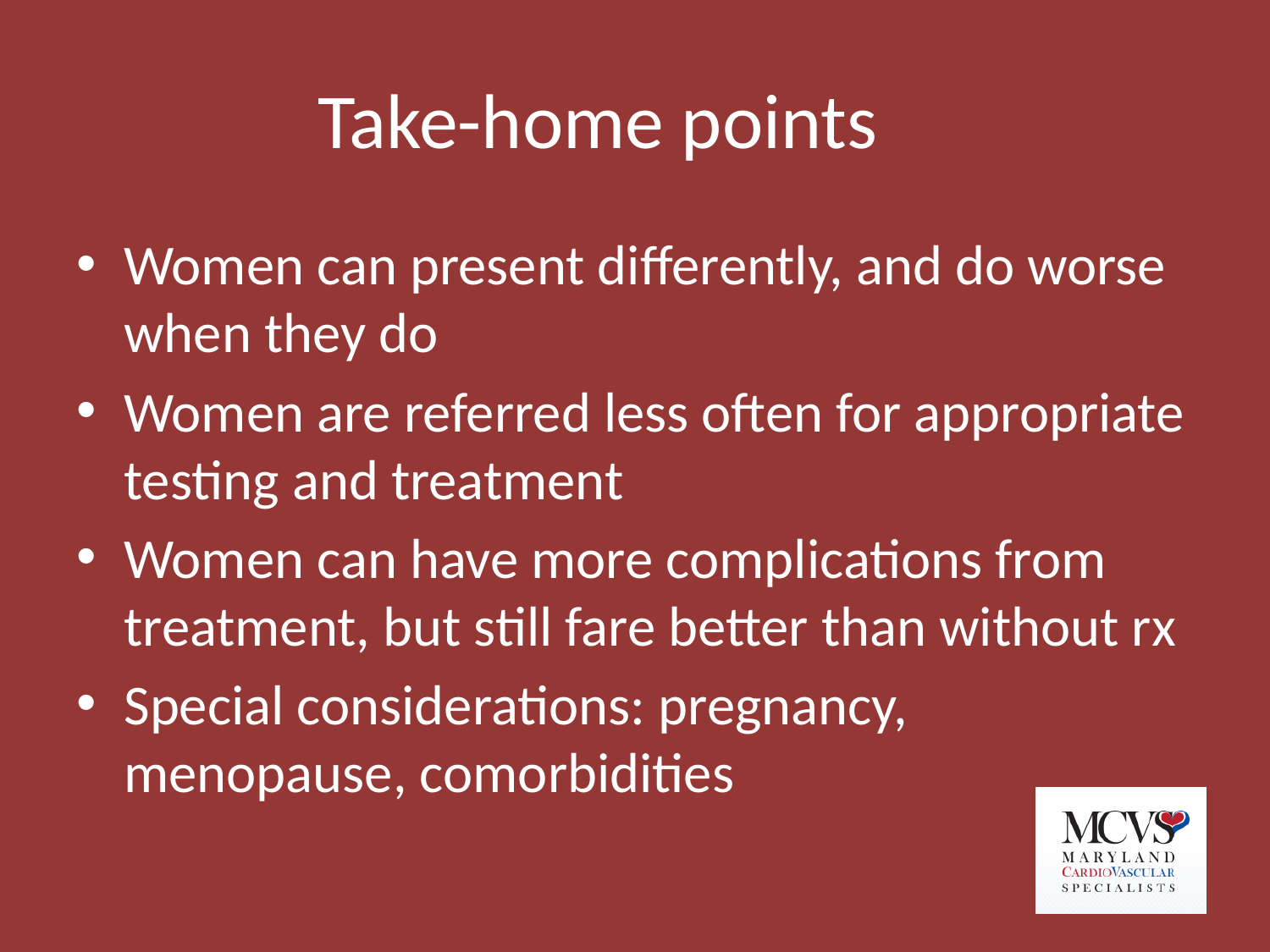

# Take-home points
Women can present differently, and do worse when they do
Women are referred less often for appropriate testing and treatment
Women can have more complications from treatment, but still fare better than without rx
Special considerations: pregnancy, menopause, comorbidities